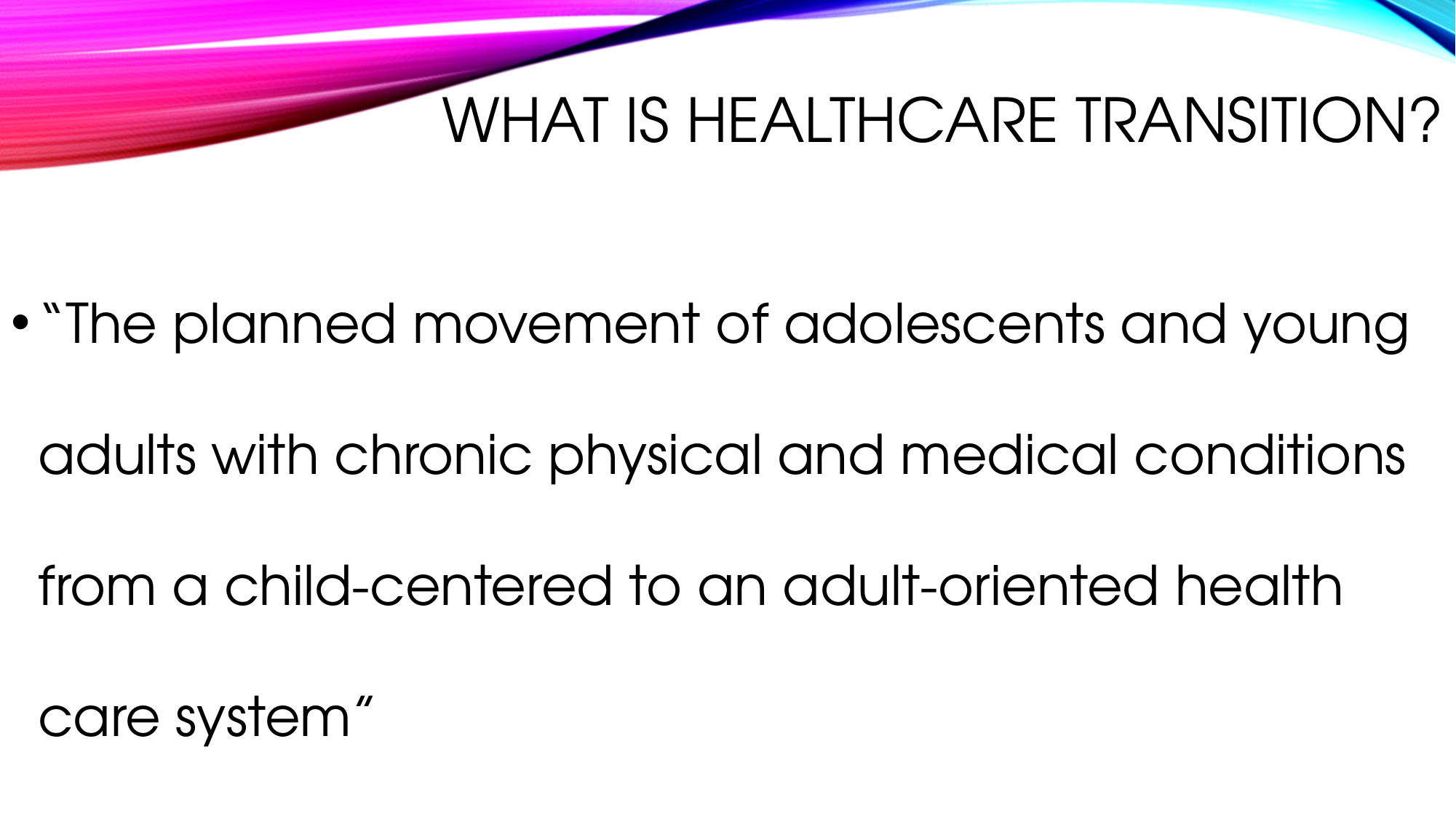

# What is Healthcare Transition?
“The planned movement of adolescents and young adults with chronic physical and medical conditions from a child-centered to an adult-oriented health care system”